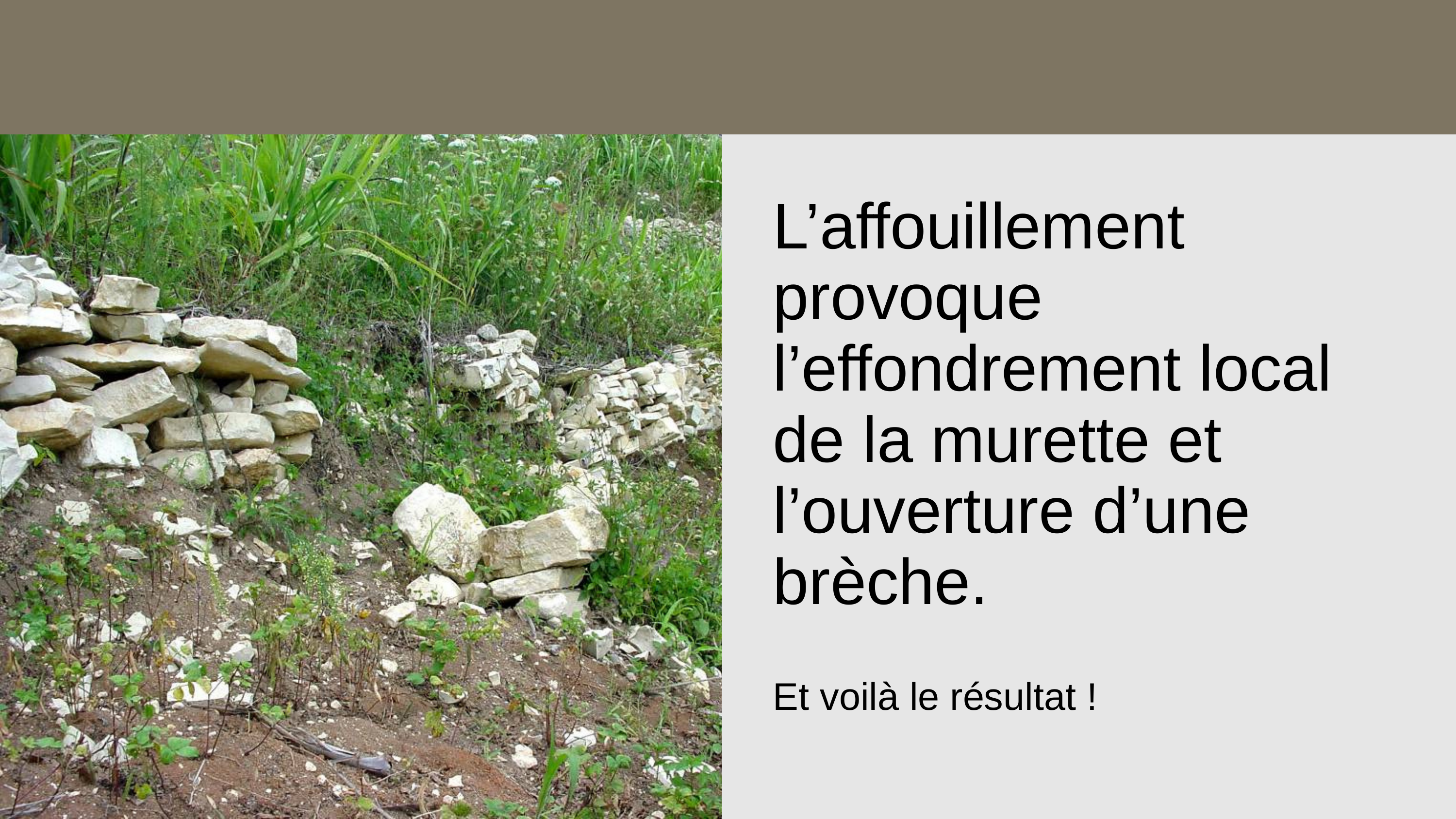

L’affouillement provoque l’effondrement local de la murette et l’ouverture d’une brèche.
Et voilà le résultat !